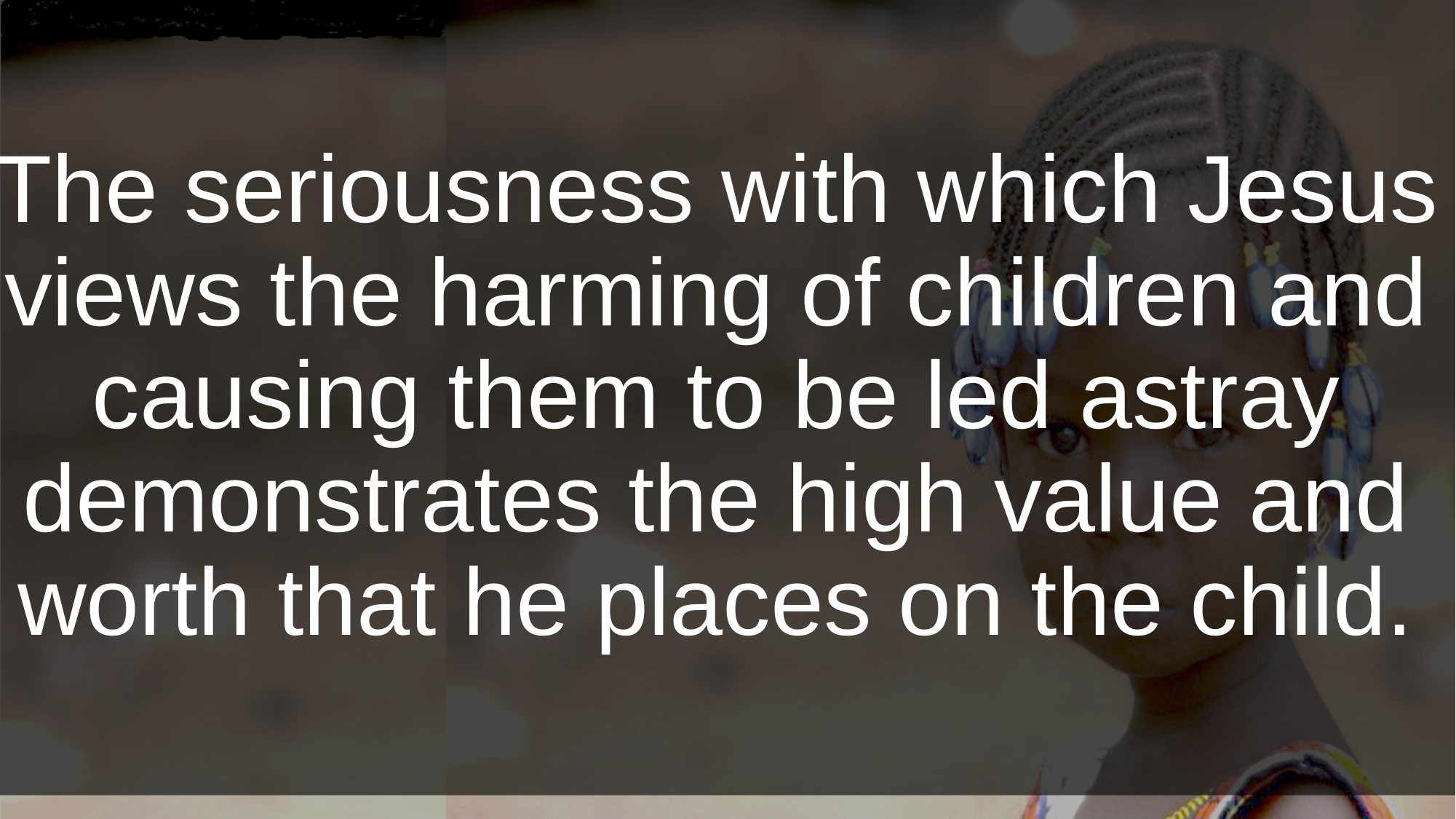

# The seriousness with which Jesus views the harming of children and causing them to be led astray demonstrates the high value and worth that he places on the child.